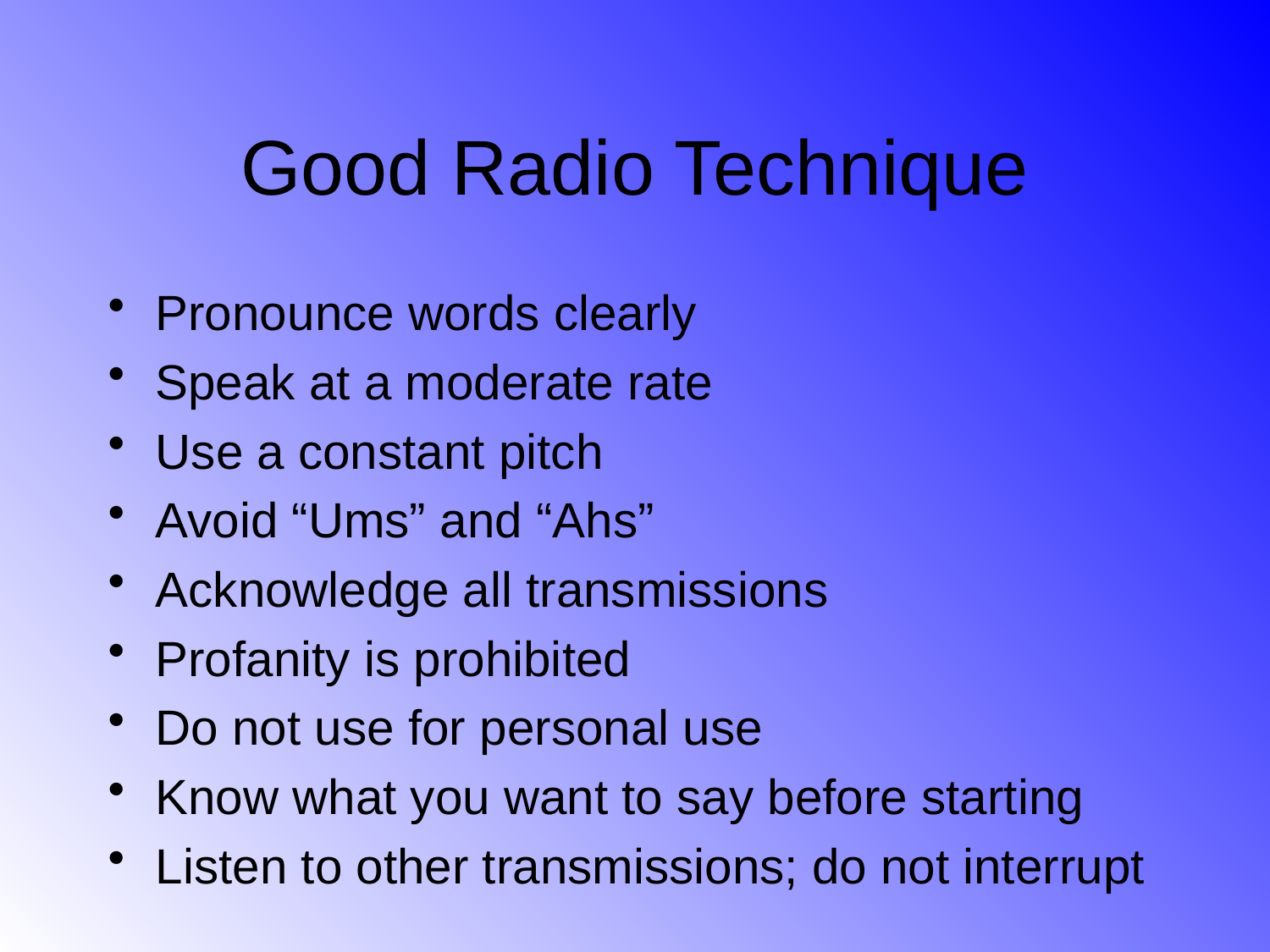

# Good Radio Technique
Pronounce words clearly
Speak at a moderate rate
Use a constant pitch
Avoid “Ums” and “Ahs”
Acknowledge all transmissions
Profanity is prohibited
Do not use for personal use
Know what you want to say before starting
Listen to other transmissions; do not interrupt